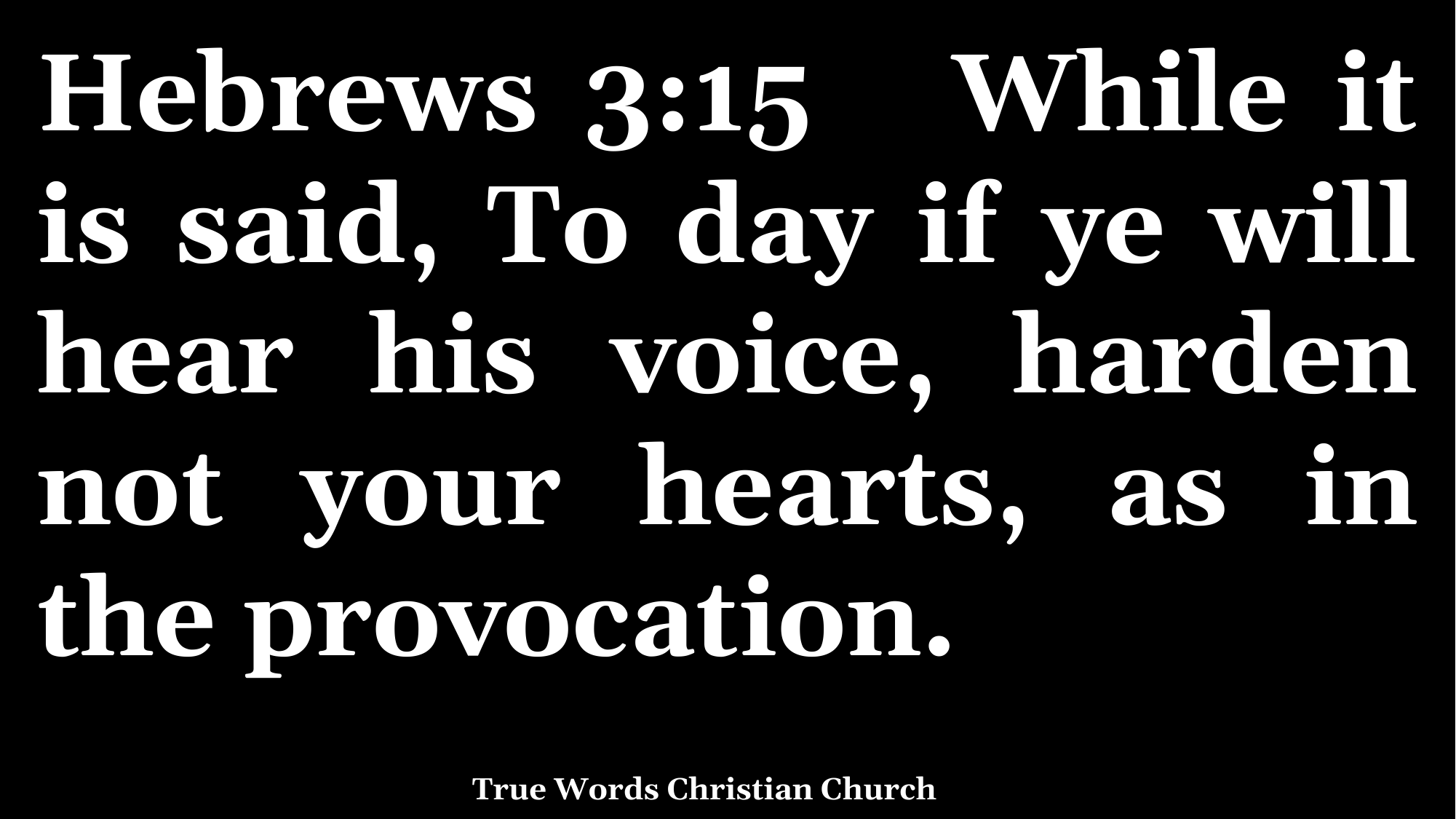

Hebrews 3:15   While it is said, To day if ye will hear his voice, harden not your hearts, as in the provocation.
True Words Christian Church